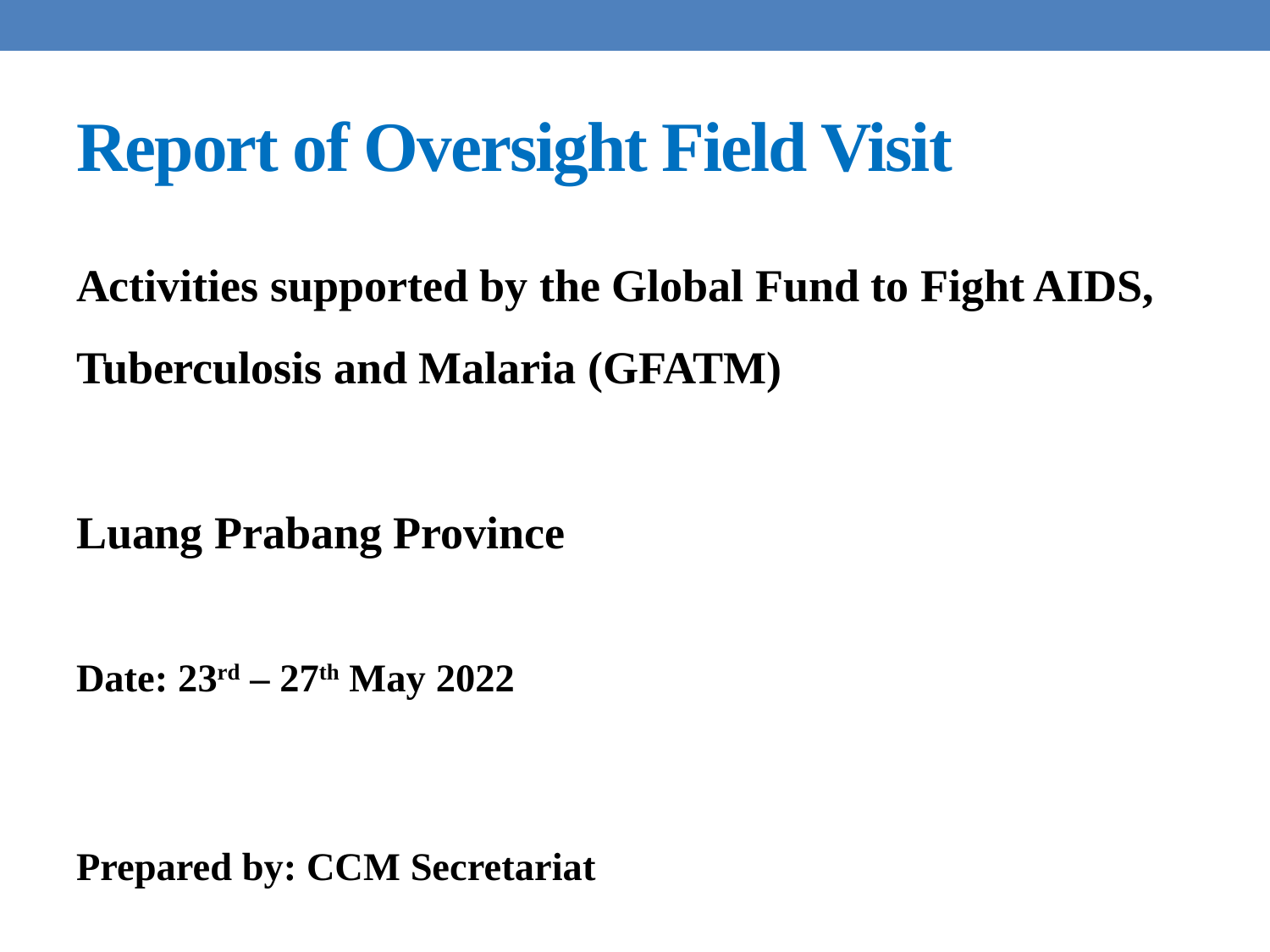

# Report of Oversight Field Visit
Activities supported by the Global Fund to Fight AIDS, Tuberculosis and Malaria (GFATM)

Luang Prabang Province

Date: 23rd – 27th May 2022

Prepared by: CCM Secretariat